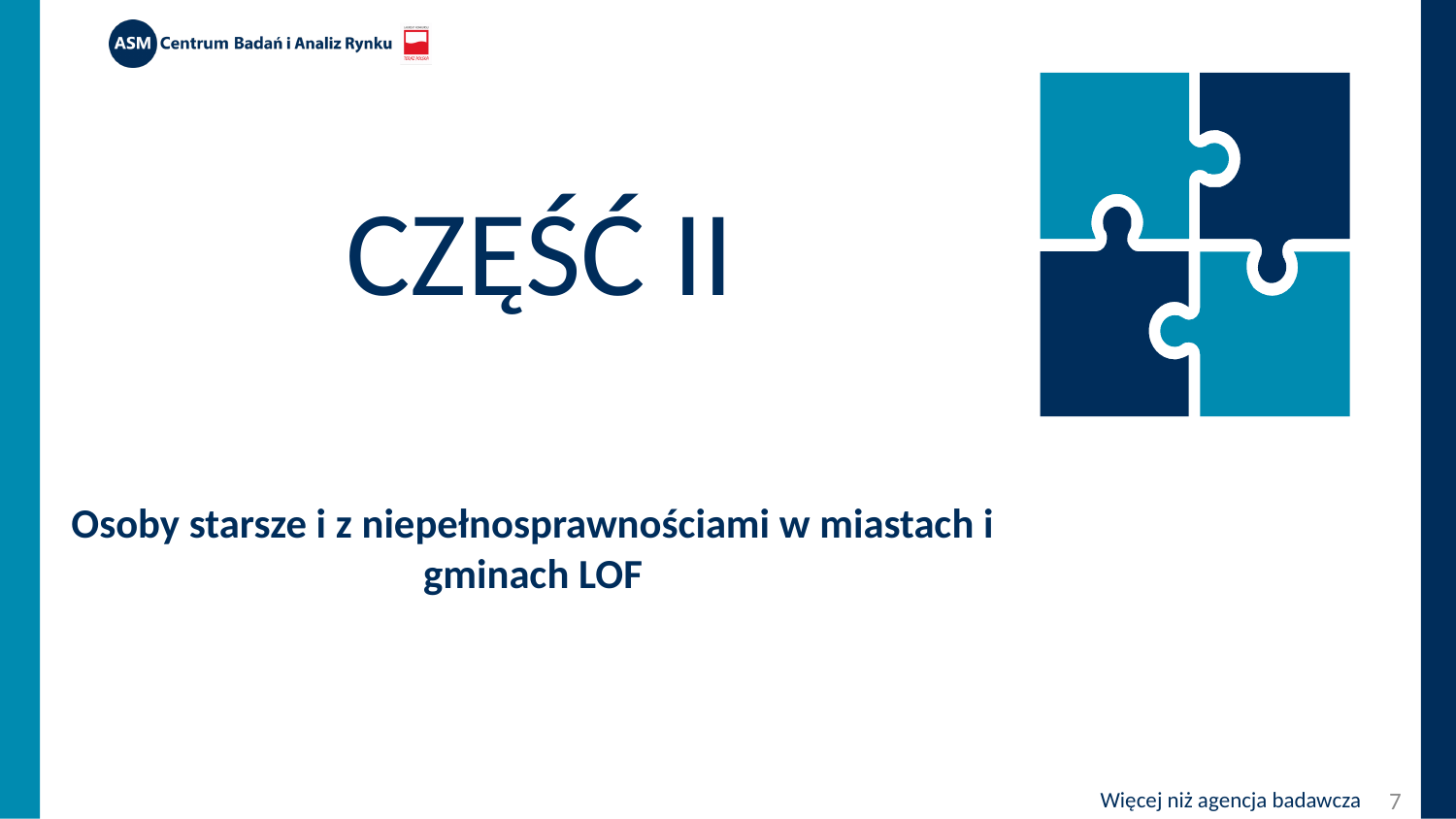

# Część II
Osoby starsze i z niepełnosprawnościami w miastach i gminach LOF
7